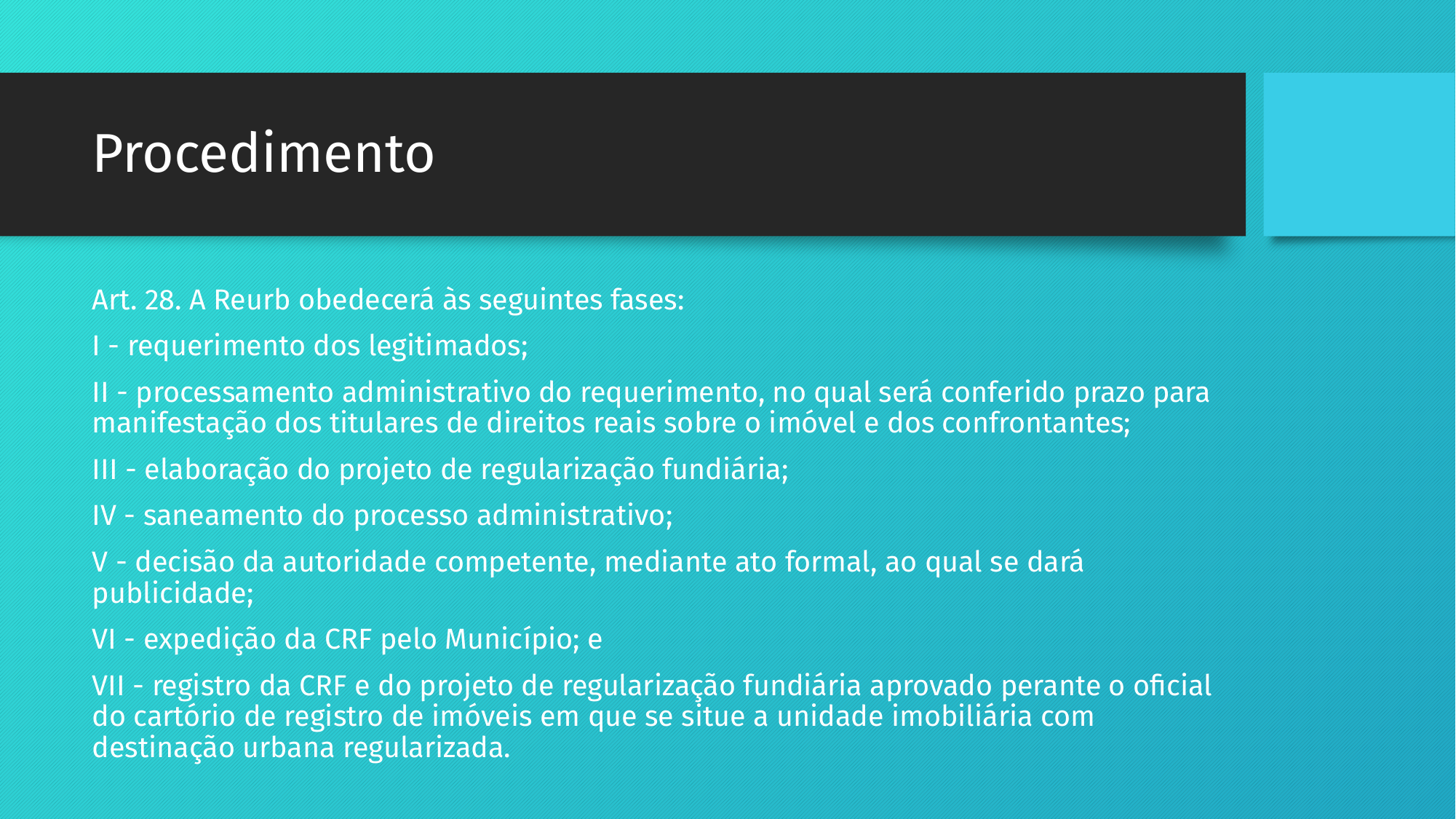

# Procedimento
Art. 28. A Reurb obedecerá às seguintes fases:
I - requerimento dos legitimados;
II - processamento administrativo do requerimento, no qual será conferido prazo para manifestação dos titulares de direitos reais sobre o imóvel e dos confrontantes;
III - elaboração do projeto de regularização fundiária;
IV - saneamento do processo administrativo;
V - decisão da autoridade competente, mediante ato formal, ao qual se dará publicidade;
VI - expedição da CRF pelo Município; e
VII - registro da CRF e do projeto de regularização fundiária aprovado perante o oficial do cartório de registro de imóveis em que se situe a unidade imobiliária com destinação urbana regularizada.